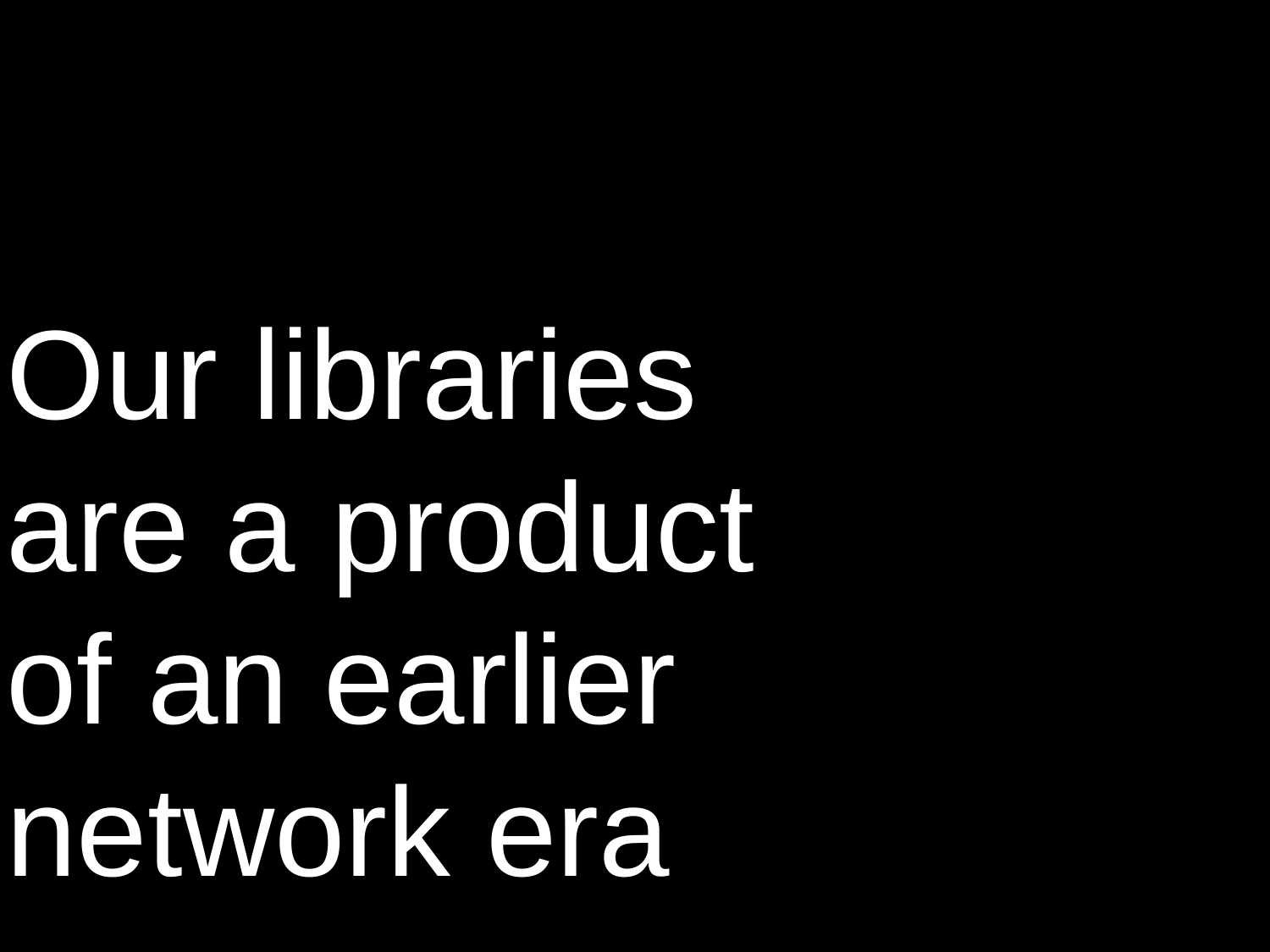

#

Our libraries are a product of an earlier network era